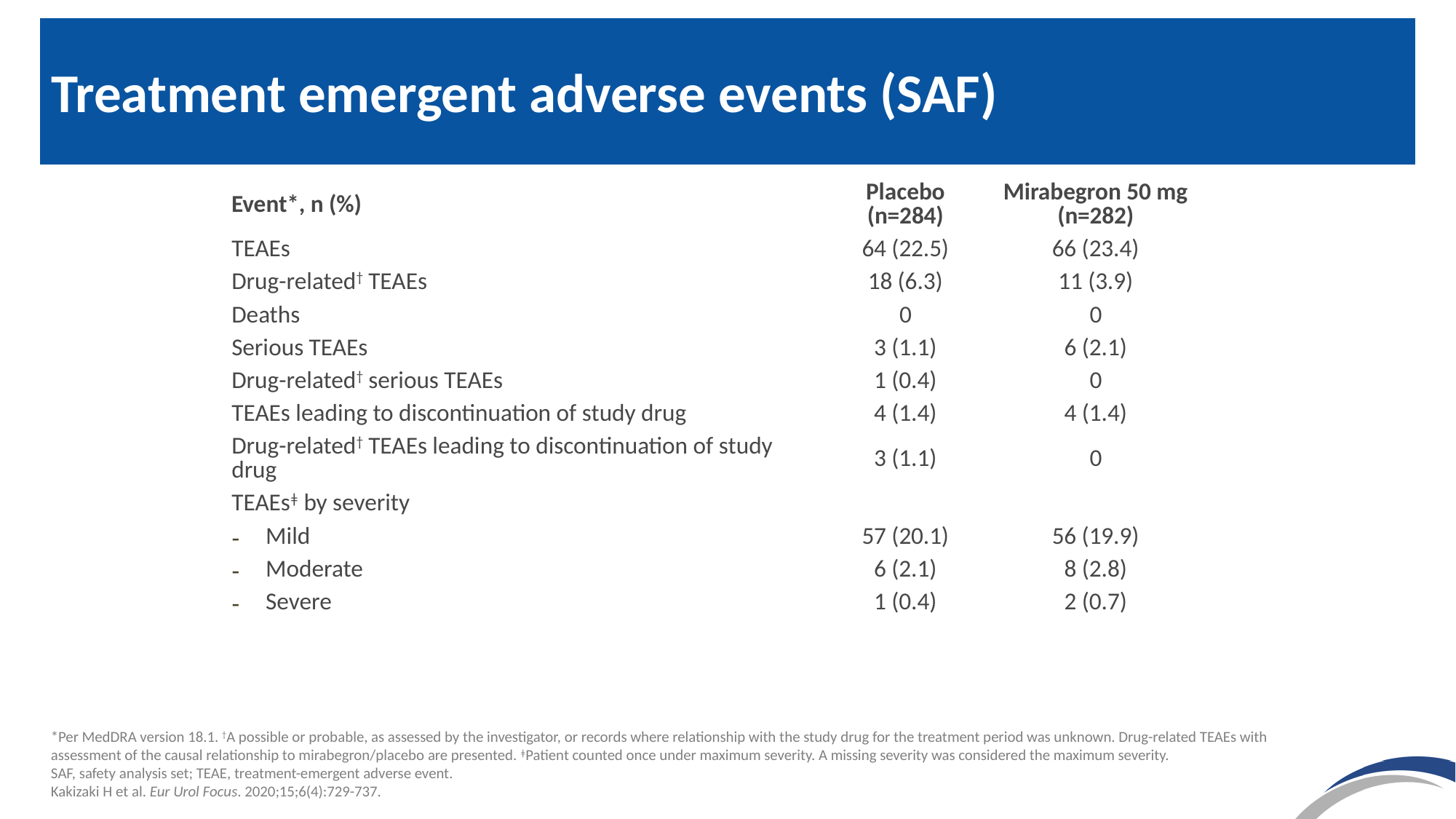

Treatment emergent adverse events (SAF)
| Event\*, n (%) | Placebo (n=284) | Mirabegron 50 mg (n=282) |
| --- | --- | --- |
| TEAEs | 64 (22.5) | 66 (23.4) |
| Drug-related† TEAEs | 18 (6.3) | 11 (3.9) |
| Deaths | 0 | 0 |
| Serious TEAEs | 3 (1.1) | 6 (2.1) |
| Drug-related† serious TEAEs | 1 (0.4) | 0 |
| TEAEs leading to discontinuation of study drug | 4 (1.4) | 4 (1.4) |
| Drug-related† TEAEs leading to discontinuation of study drug | 3 (1.1) | 0 |
| TEAEsǂ by severity |  |  |
| Mild | 57 (20.1) | 56 (19.9) |
| Moderate | 6 (2.1) | 8 (2.8) |
| Severe | 1 (0.4) | 2 (0.7) |

*Per MedDRA version 18.1. †A possible or probable, as assessed by the investigator, or records where relationship with the study drug for the treatment period was unknown. Drug-related TEAEs with assessment of the causal relationship to mirabegron/placebo are presented. ǂPatient counted once under maximum severity. A missing severity was considered the maximum severity.
SAF, safety analysis set; TEAE, treatment-emergent adverse event.
Kakizaki H et al. Eur Urol Focus. 2020;15;6(4):729-737.